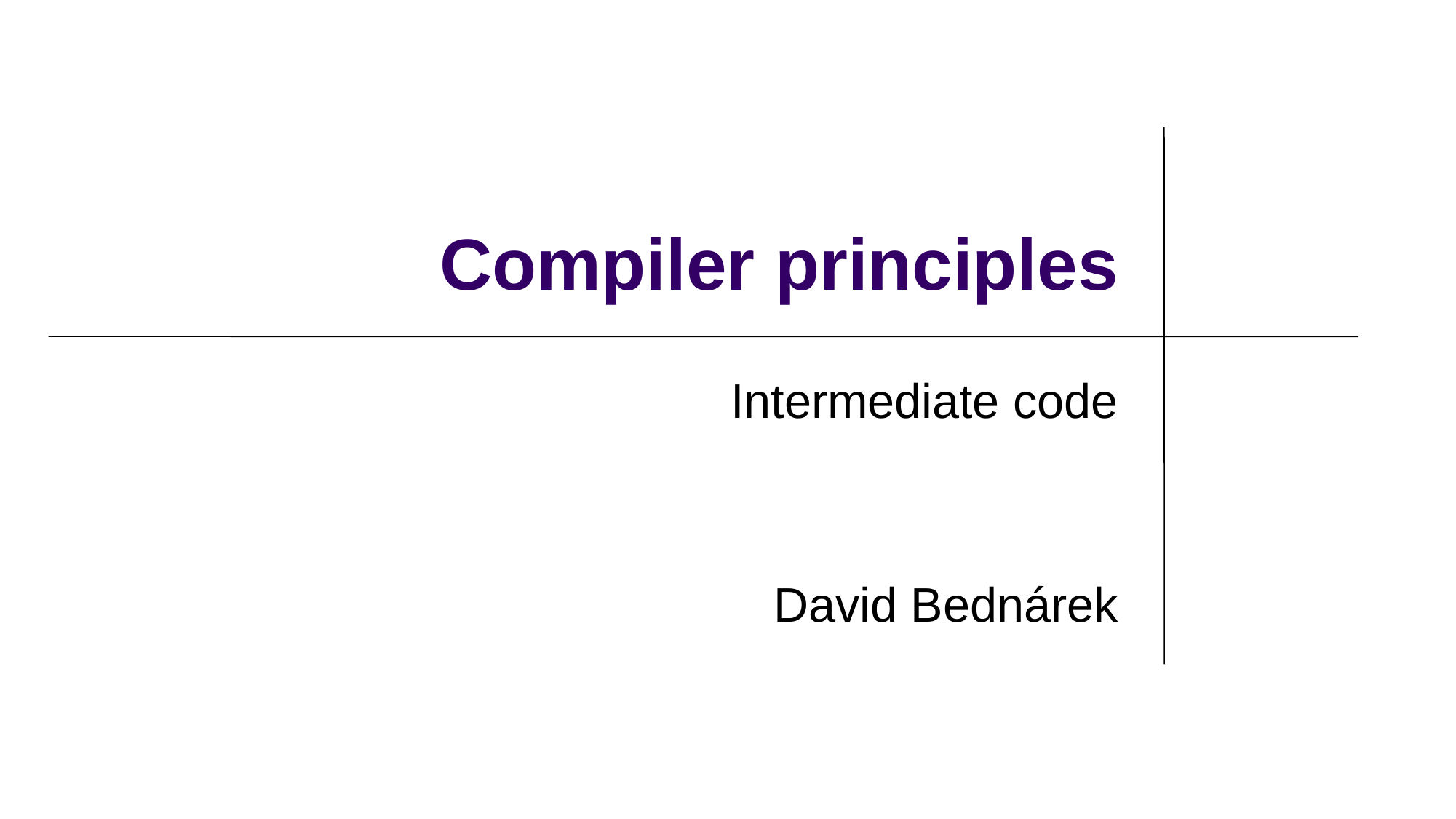

# Compiler principles
Intermediate code

David Bednárek